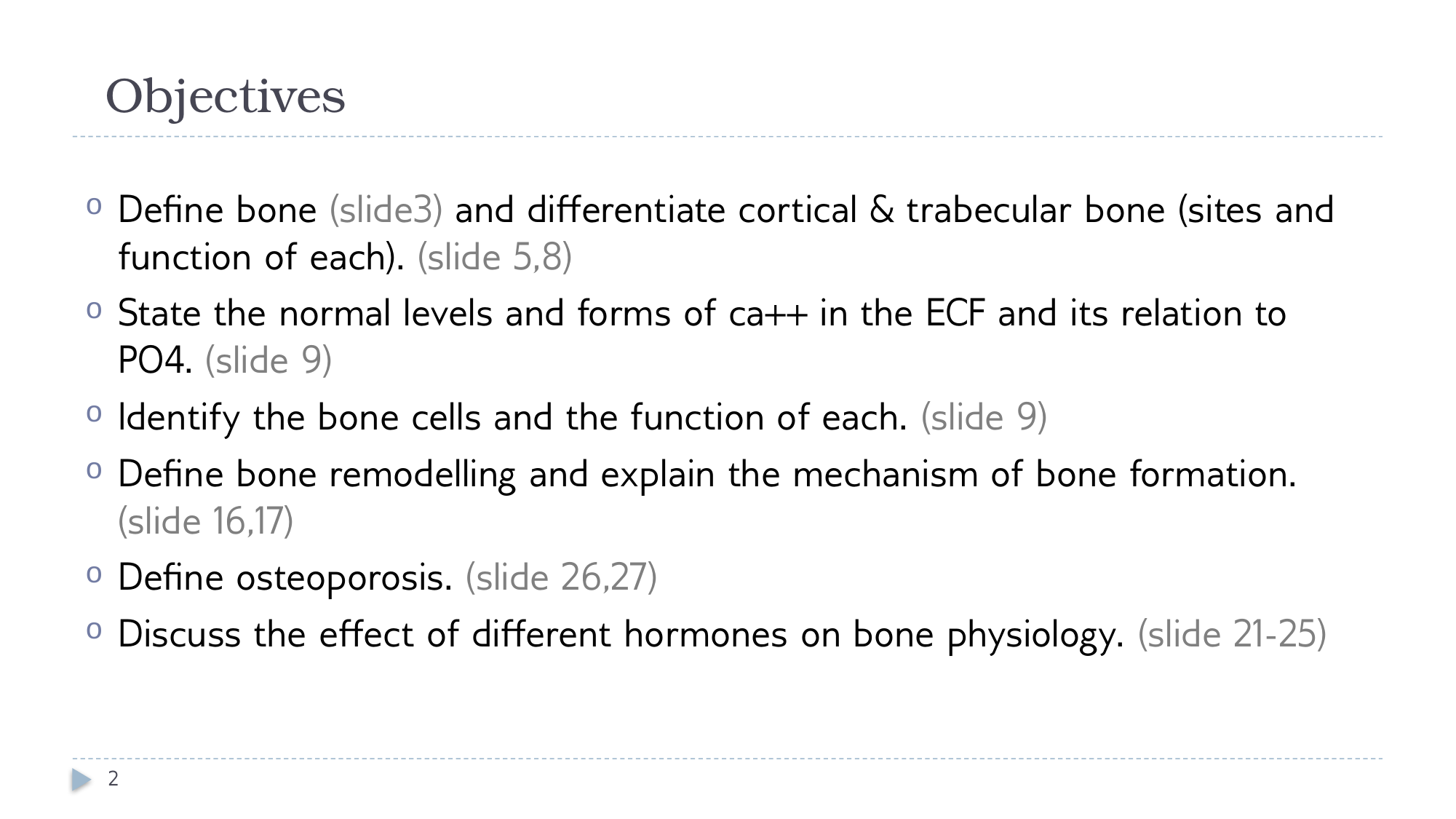

# Objectives

Define bone (slide3) and differentiate cortical & trabecular bone (sites and function of each). (slide 5,8)
State the normal levels and forms of ca++ in the ECF and its relation to PO4. (slide 9)
Identify the bone cells and the function of each. (slide 9)
Define bone remodelling and explain the mechanism of bone formation. (slide 16,17)
Define osteoporosis. (slide 26,27)
Discuss the effect of different hormones on bone physiology. (slide 21-25)

2